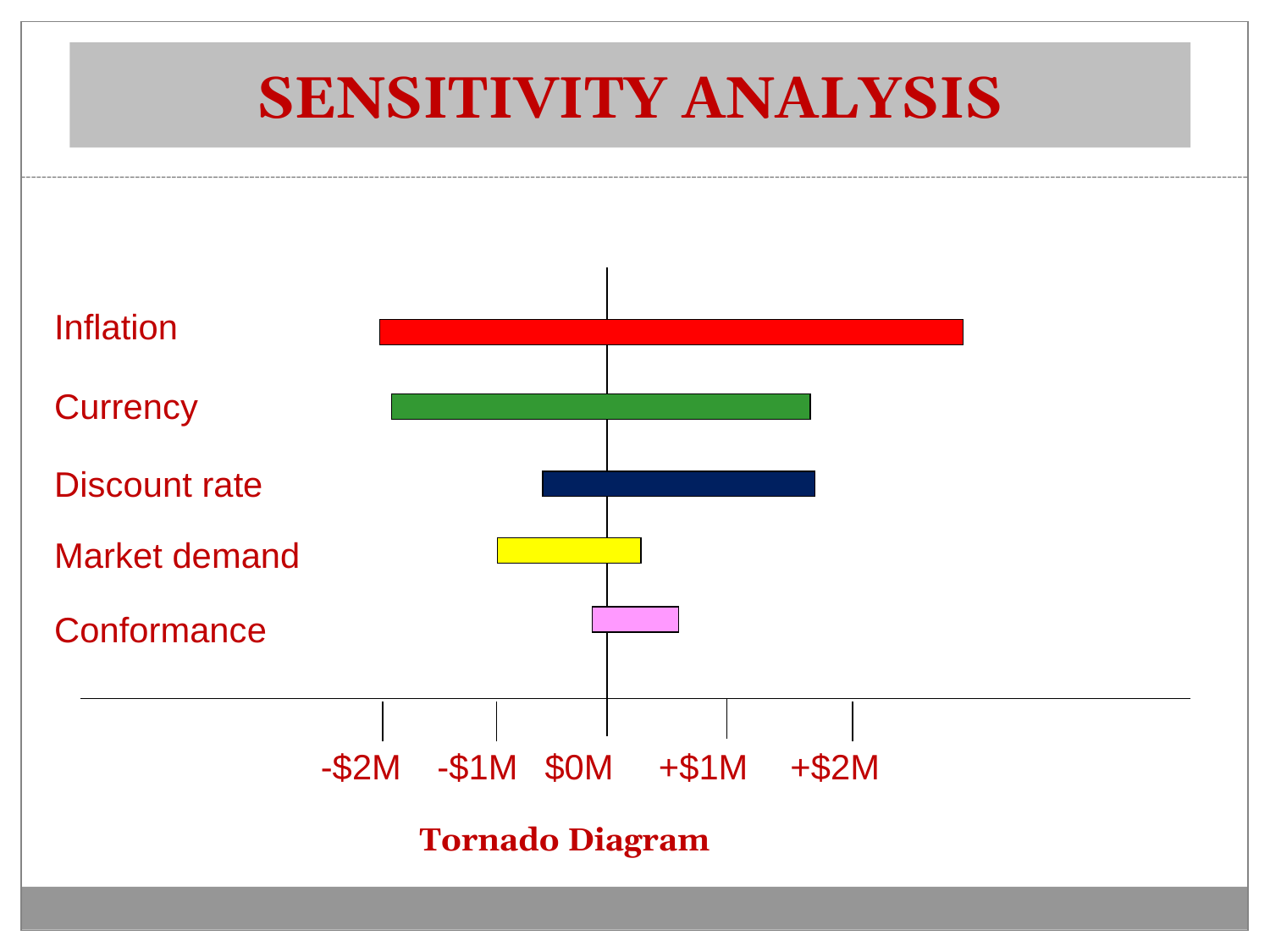

# SENSITIVITY ANALYSIS
Inflation

Currency

Discount rate

Market demand

Conformance

-$2M
-$1M
$0M
+$1M
+$2M
Tornado Diagram